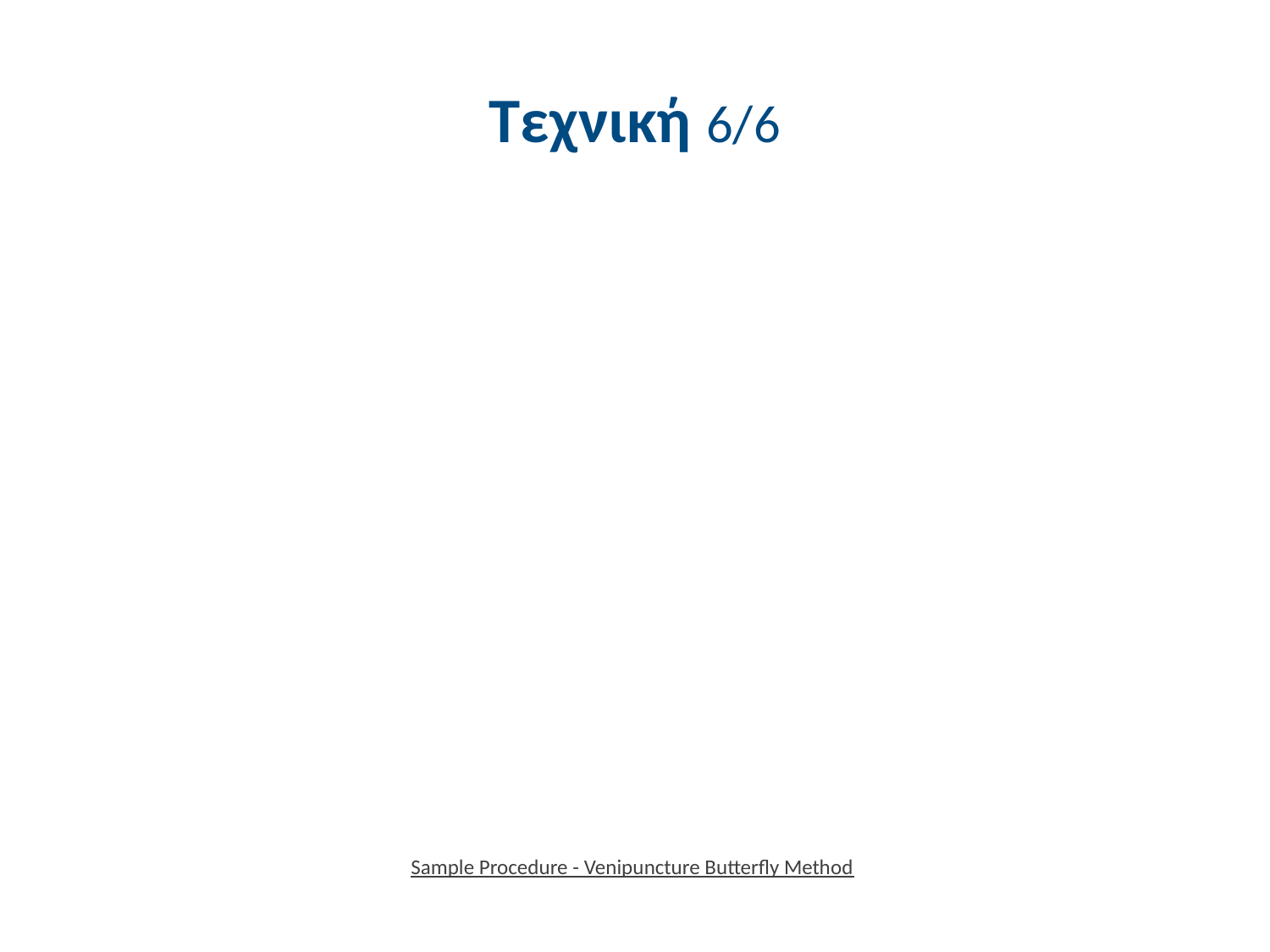

# Τεχνική 6/6
Sample Procedure - Venipuncture Butterfly Method